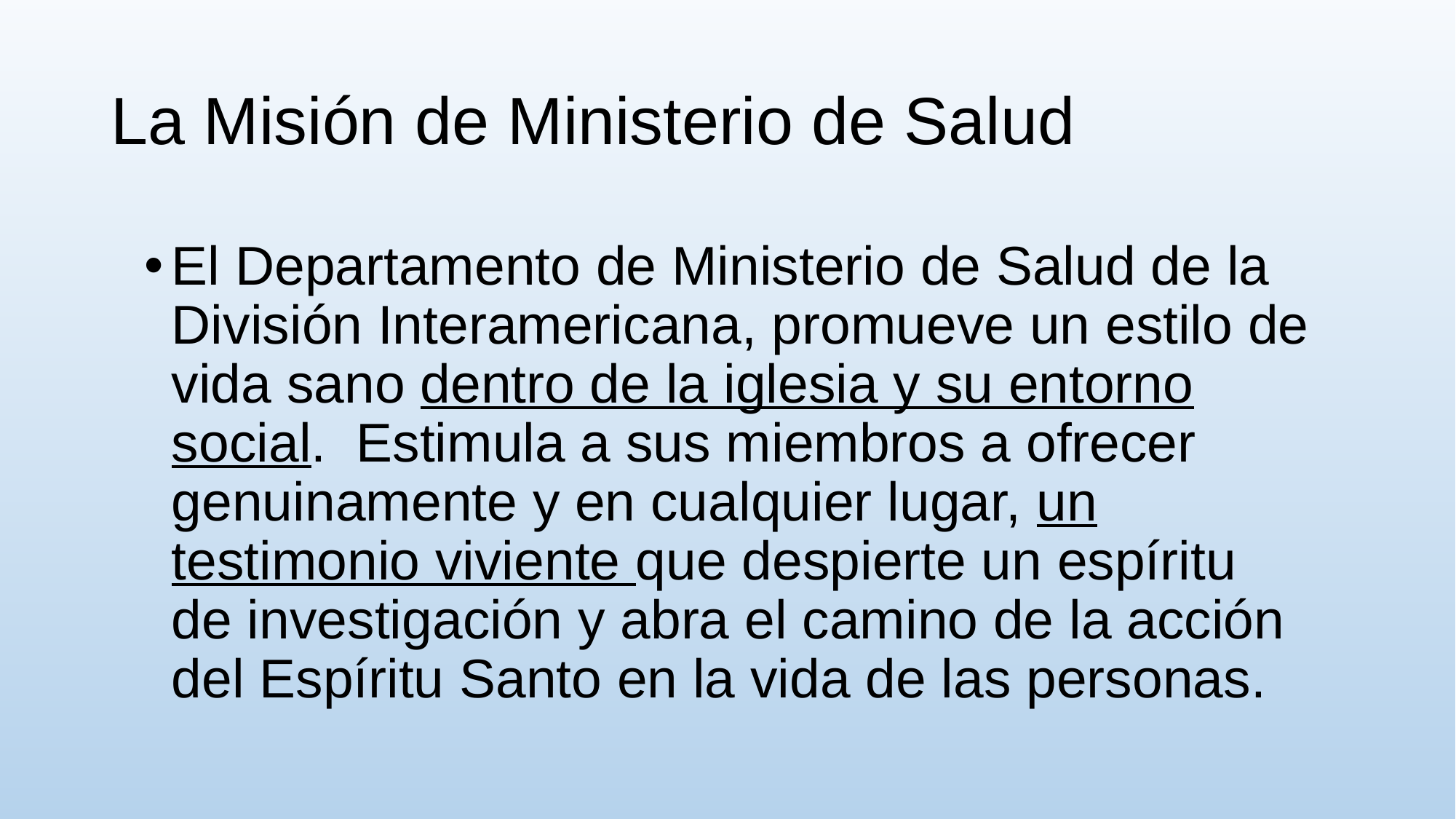

# La Misión de Ministerio de Salud
El Departamento de Ministerio de Salud de la División Interamericana, promueve un estilo de vida sano dentro de la iglesia y su entorno social.  Estimula a sus miembros a ofrecer genuinamente y en cualquier lugar, un testimonio viviente que despierte un espíritu de investigación y abra el camino de la acción del Espíritu Santo en la vida de las personas.